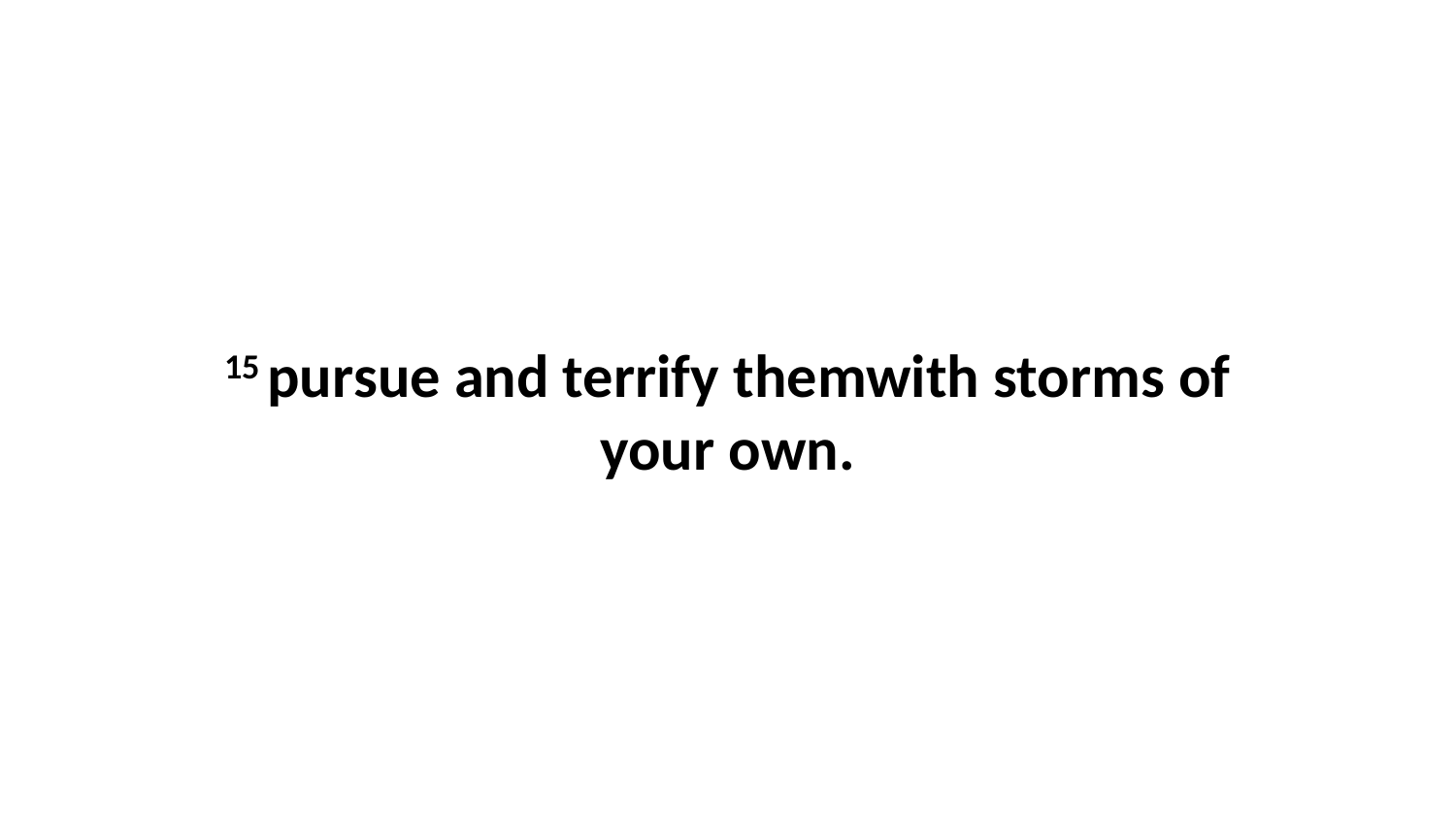

15 pursue and terrify themwith storms of your own.